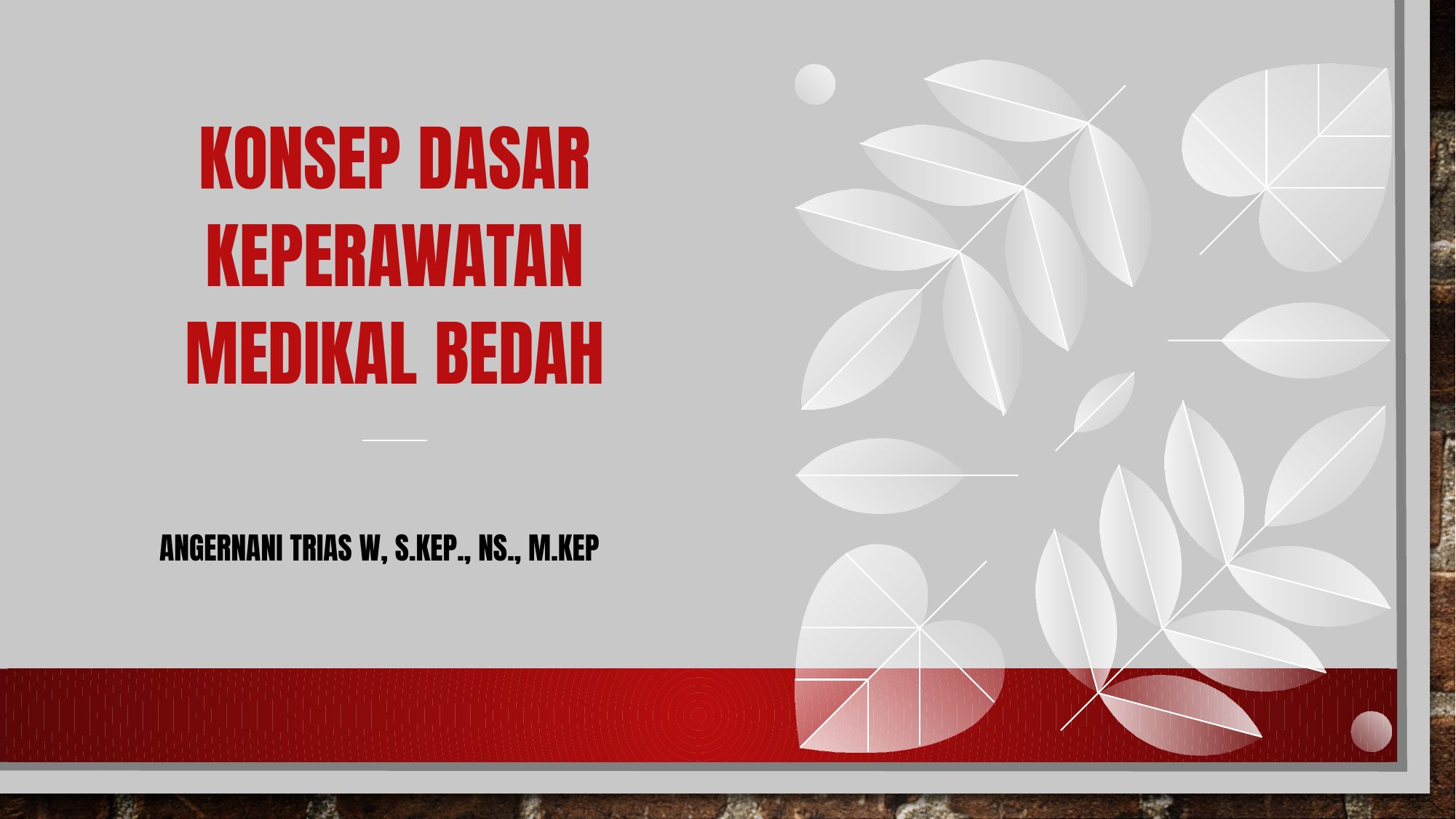

# Konsep Dasar Keperawatan Medikal Bedah
Angernani Trias W, S.Kep., Ns., M.Kep